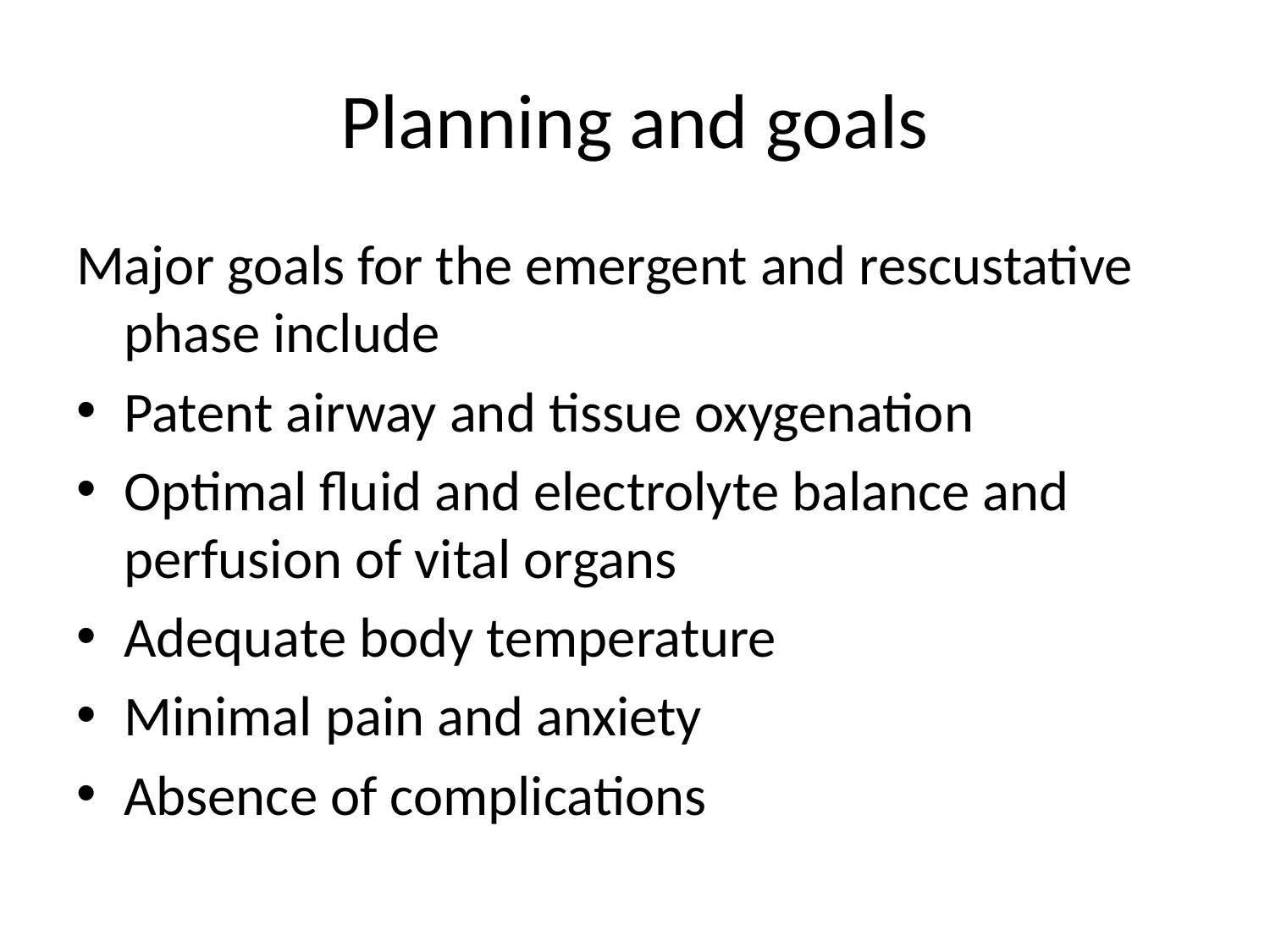

# Planning and goals
Major goals for the emergent and rescustative phase include
Patent airway and tissue oxygenation
Optimal fluid and electrolyte balance and perfusion of vital organs
Adequate body temperature
Minimal pain and anxiety
Absence of complications